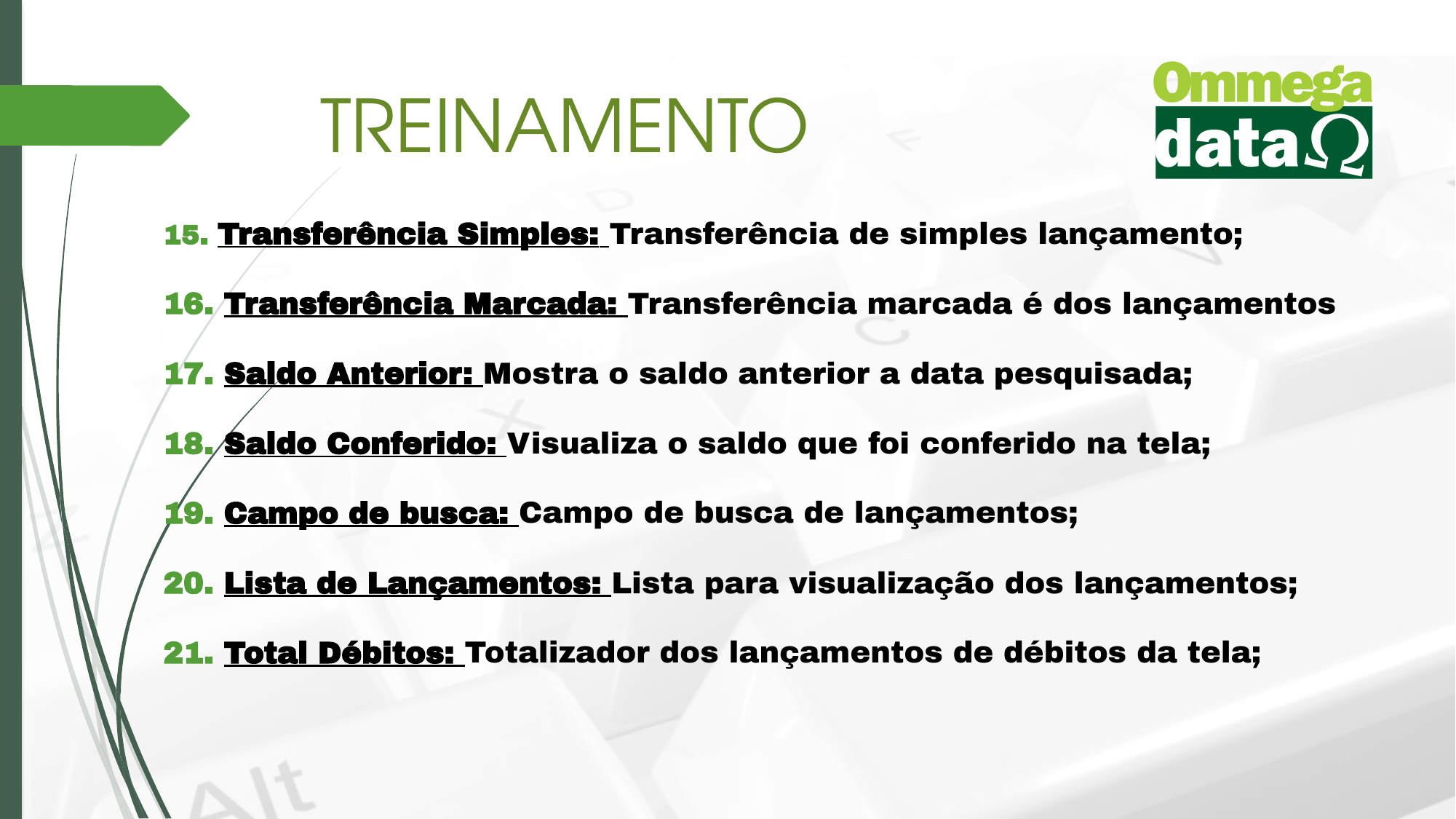

Transferência Simples: Transferência de simples lançamento;
 Transferência Marcada: Transferência marcada é dos lançamentos
 Saldo Anterior: Mostra o saldo anterior a data pesquisada;
 Saldo Conferido: Visualiza o saldo que foi conferido na tela;
 Campo de busca: Campo de busca de lançamentos;
 Lista de Lançamentos: Lista para visualização dos lançamentos;
 Total Débitos: Totalizador dos lançamentos de débitos da tela;